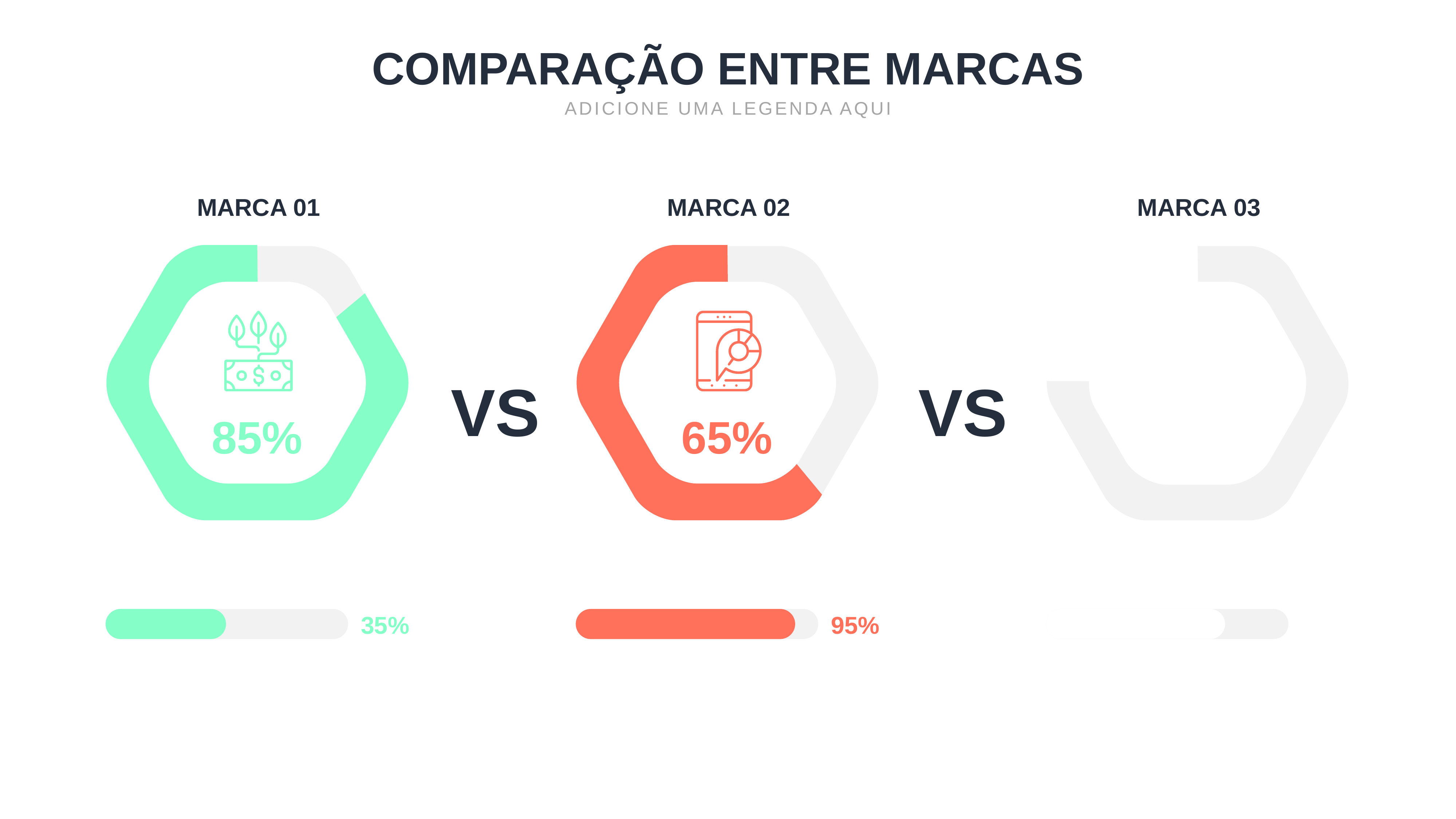

COMPARAÇÃO ENTRE MARCAS
ADICIONE UMA LEGENDA AQUI
MARCA 01
MARCA 02
MARCA 03

VS
VS
85%
65%
25%
35%
95%
75%

Personalize seu texto como achar mais adequado. Lembre-se, menos é mais. Priorize o seu discurso.
Personalize seu texto como achar mais adequado. Lembre-se, menos é mais. Priorize o seu discurso.
Personalize seu texto como achar mais adequado. Lembre-se, menos é mais. Priorize o seu discurso.